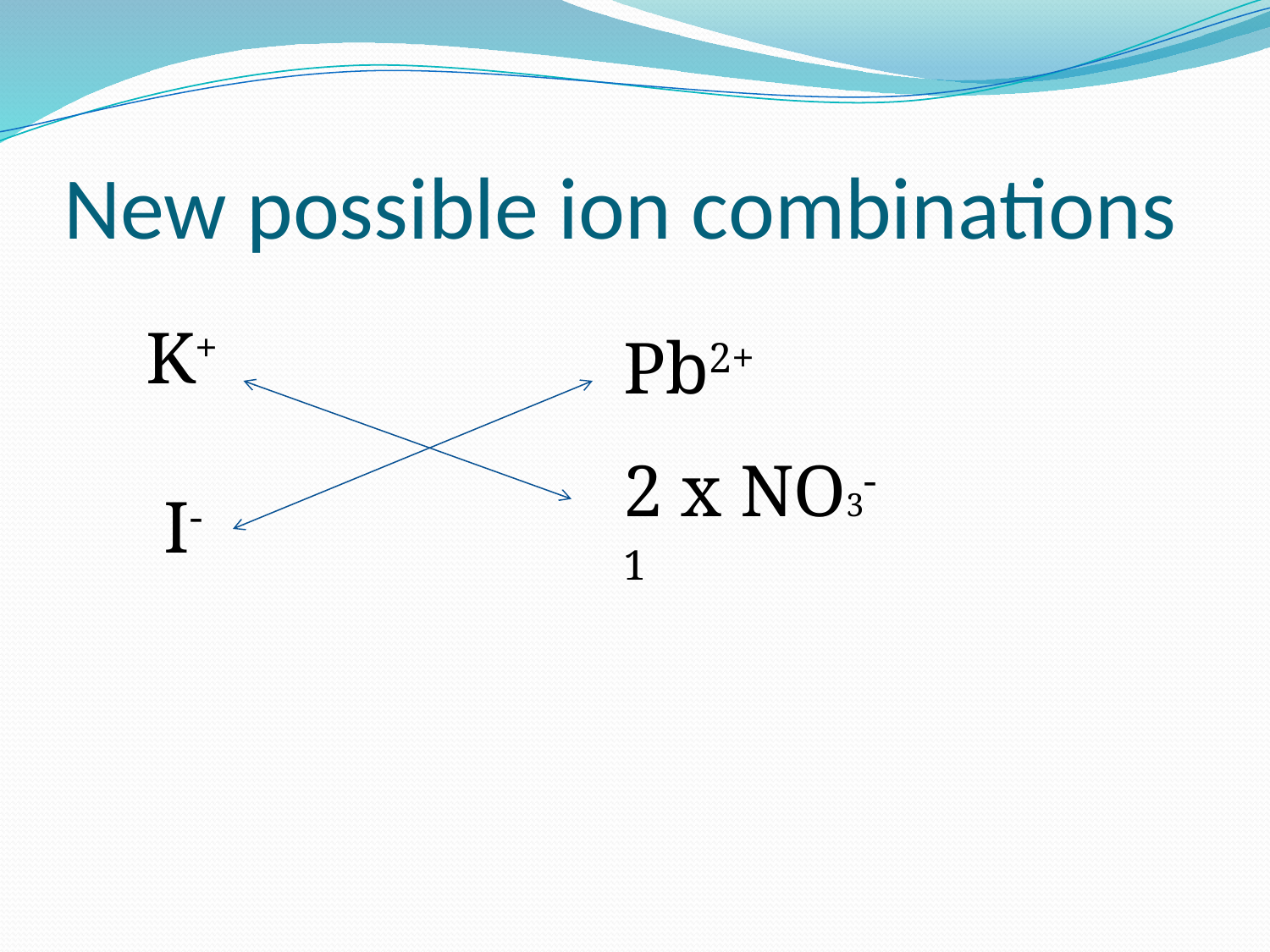

# New possible ion combinations
K+

 I-

Pb2+

2 x NO3-1